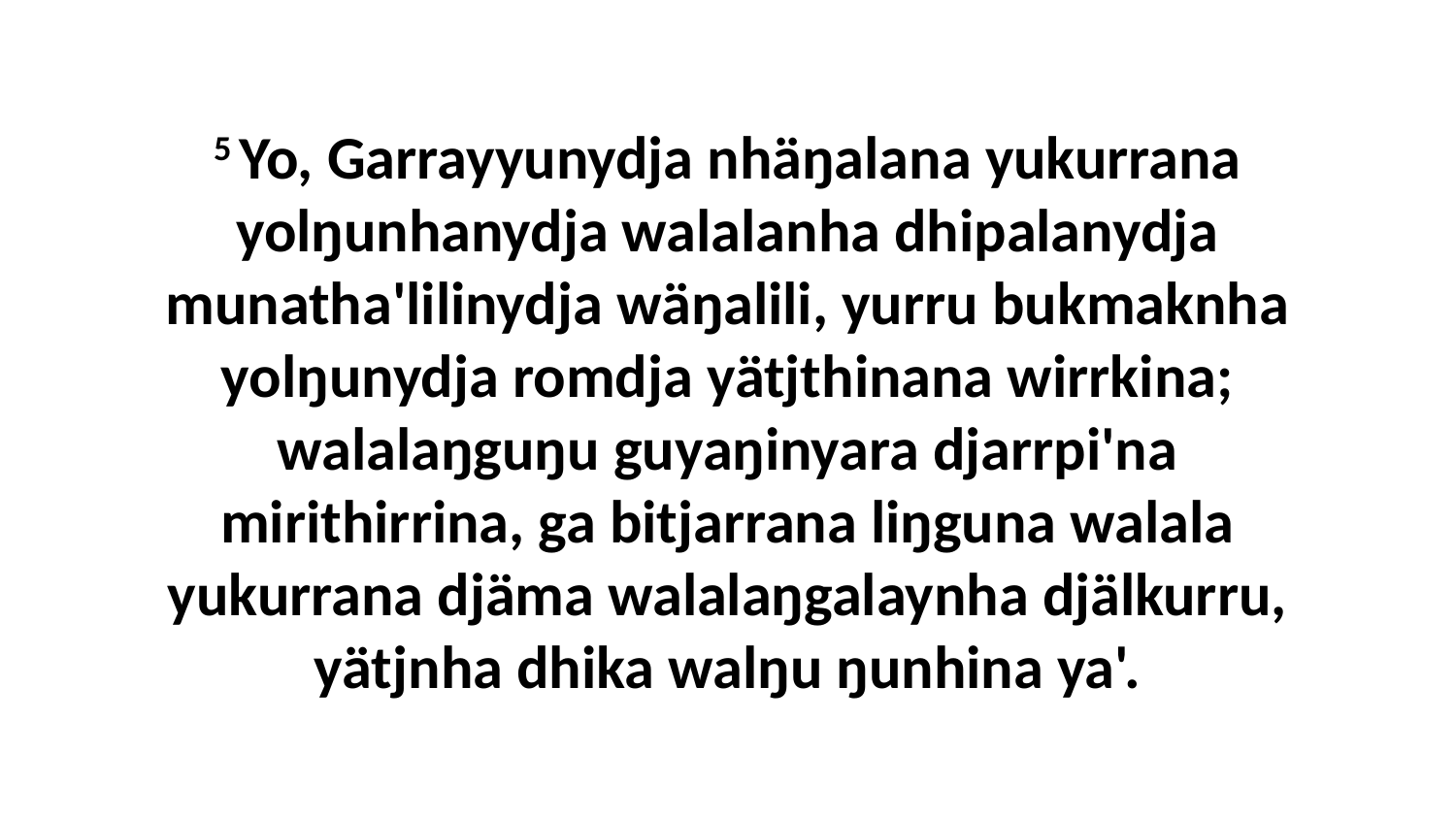

5 Yo, Garrayyunydja nhäŋalana yukurrana yolŋunhanydja walalanha dhipalanydja munatha'lilinydja wäŋalili, yurru bukmaknha yolŋunydja romdja yätjthinana wirrkina; walalaŋguŋu guyaŋinyara djarrpi'na mirithirrina, ga bitjarrana liŋguna walala yukurrana djäma walalaŋgalaynha djälkurru, yätjnha dhika walŋu ŋunhina ya'.